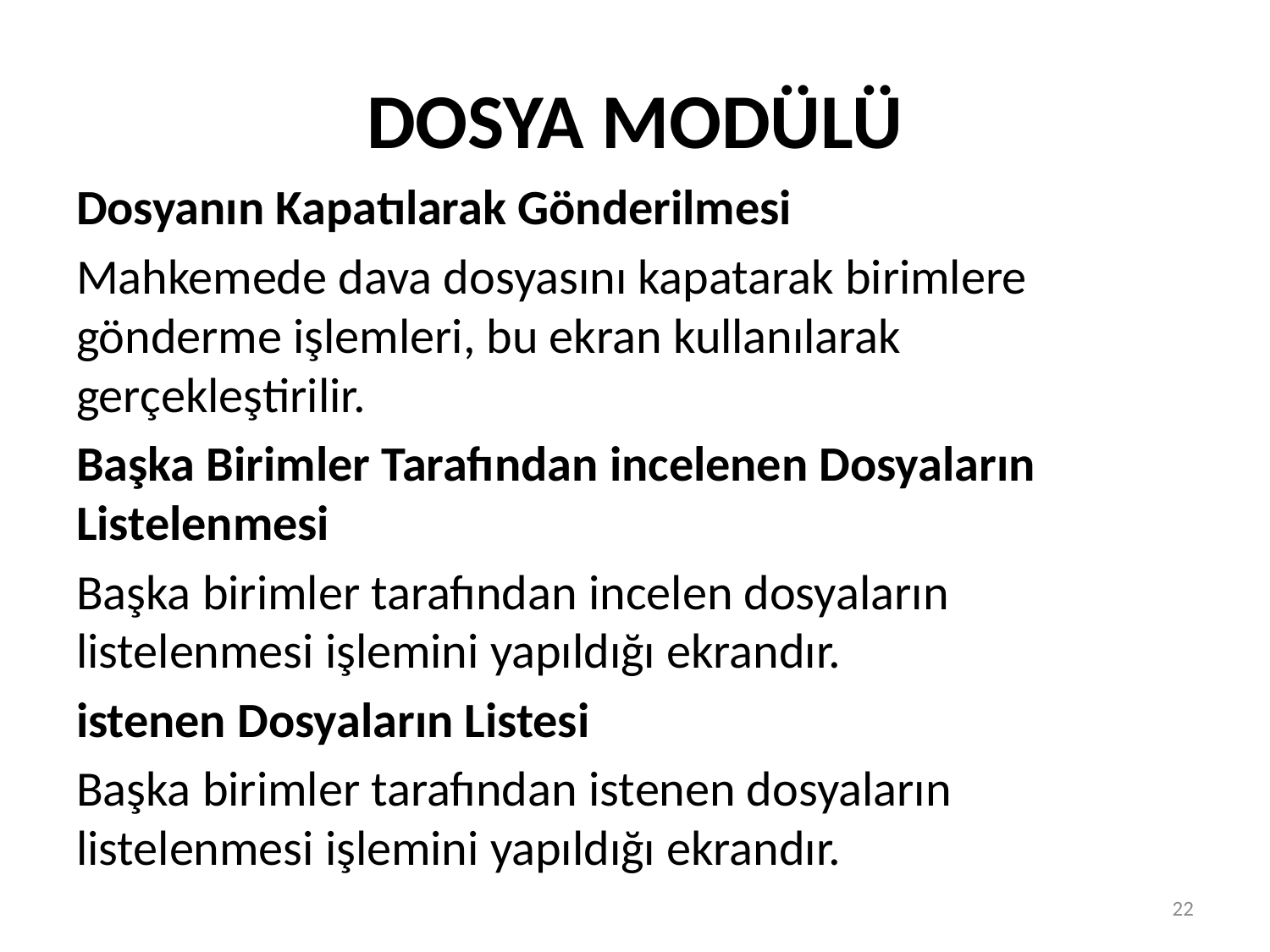

# DOSYA MODÜLÜ
Dosyanın Kapatılarak Gönderilmesi
Mahkemede dava dosyasını kapatarak birimlere gönderme işlemleri, bu ekran kullanılarak gerçekleştirilir.
Başka Birimler Tarafından incelenen Dosyaların Listelenmesi
Başka birimler tarafından incelen dosyaların listelenmesi işlemini yapıldığı ekrandır.
istenen Dosyaların Listesi
Başka birimler tarafından istenen dosyaların listelenmesi işlemini yapıldığı ekrandır.
22